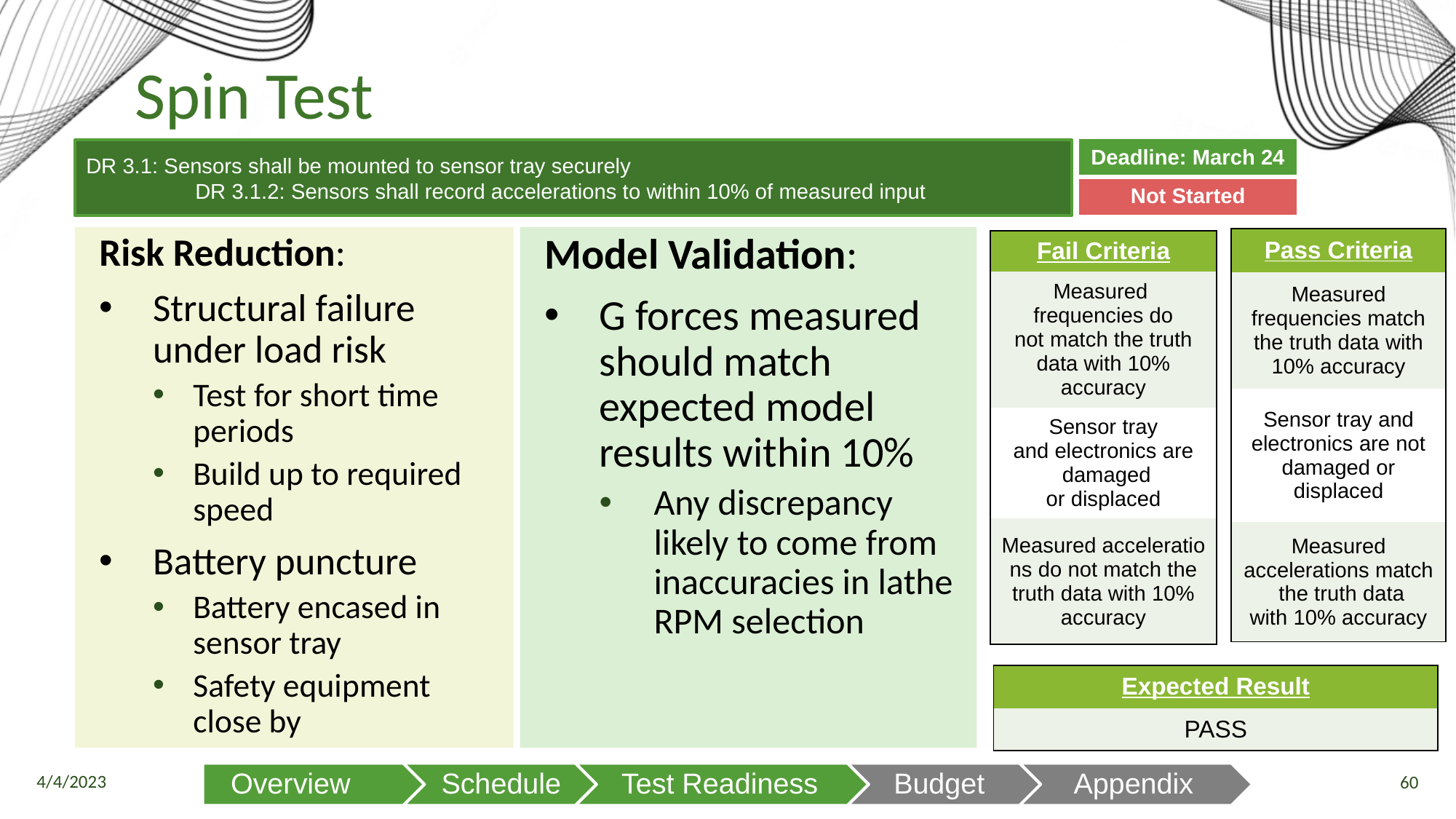

# Spin Test
| Deadline: March 24 |
| --- |
| Not Started |
DR 3.1: Sensors shall be mounted to sensor tray securely
	DR 3.1.2: Sensors shall record accelerations to within 10% of measured input
Model Validation:
G forces measured should match expected model results within 10%
Any discrepancy likely to come from inaccuracies in lathe RPM selection

Risk Reduction:
Structural failure under load risk
Test for short time periods
Build up to required speed
Battery puncture
Battery encased in sensor tray
Safety equipment close by

| Pass Criteria |
| --- |
| Measured frequencies match the truth data with 10% accuracy |
| Sensor tray and electronics are not damaged or displaced |
| Measured accelerations match the truth data with 10% accuracy |
| Fail Criteria |
| --- |
| Measured  frequencies do not match the truth data with 10% accuracy |
| Sensor tray and electronics are  damaged or displaced |
| Measured accelerations do not match the truth data with 10% accuracy |
| Expected Result |
| --- |
| PASS |
4/4/2023
60
  Overview
 Schedule
  Test Readiness
  Budget
   Appendix